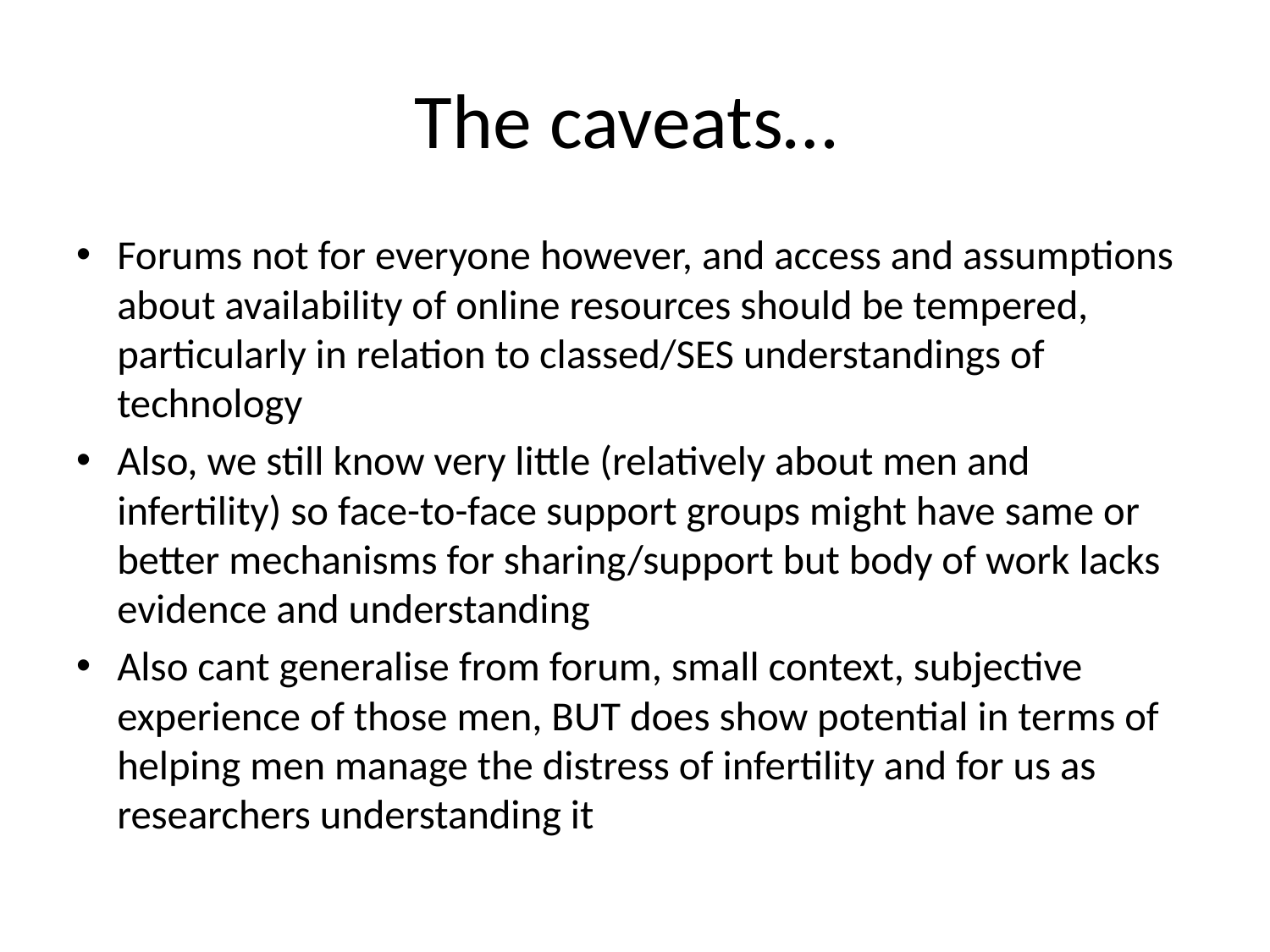

# The caveats…
Forums not for everyone however, and access and assumptions about availability of online resources should be tempered, particularly in relation to classed/SES understandings of technology
Also, we still know very little (relatively about men and infertility) so face-to-face support groups might have same or better mechanisms for sharing/support but body of work lacks evidence and understanding
Also cant generalise from forum, small context, subjective experience of those men, BUT does show potential in terms of helping men manage the distress of infertility and for us as researchers understanding it